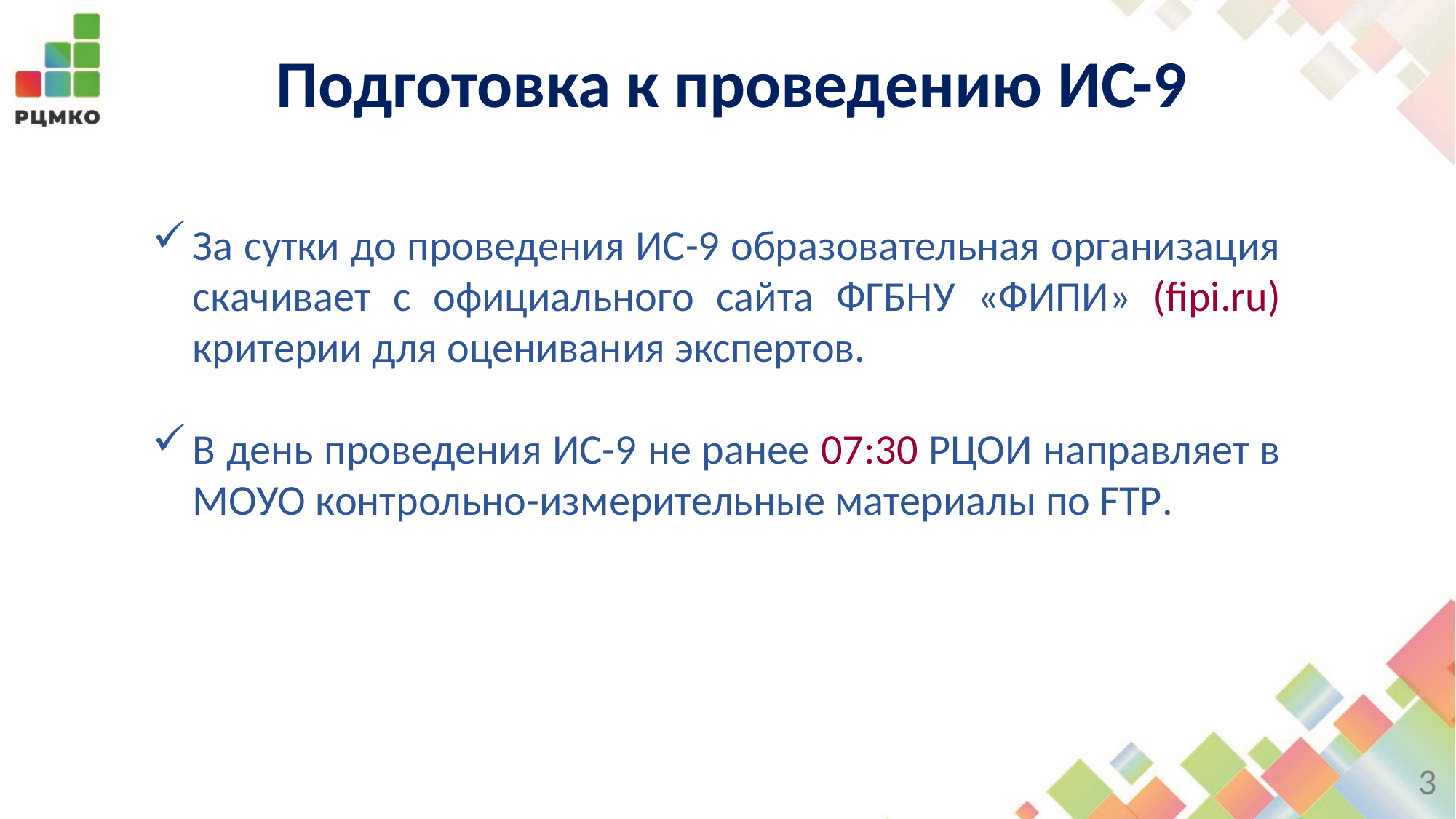

# Подготовка к проведению ИС-9
За сутки до проведения ИС-9 образовательная организация скачивает с официального сайта ФГБНУ «ФИПИ» (fipi.ru) критерии для оценивания экспертов.

В день проведения ИС-9 не ранее 07:30 РЦОИ направляет в МОУО контрольно-измерительные материалы по FTP.
3